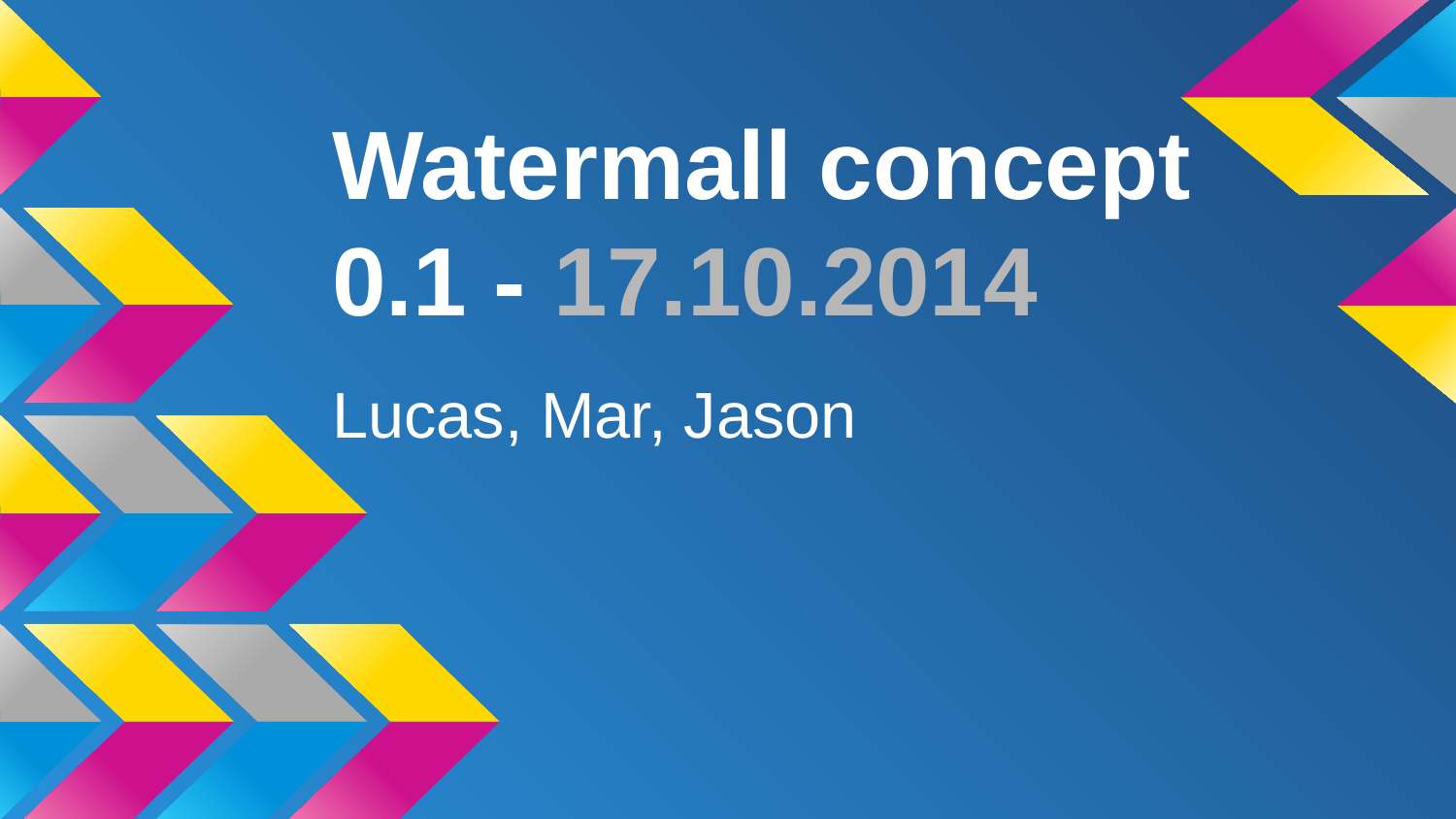

# Watermall concept 0.1 - 17.10.2014
Lucas, Mar, Jason